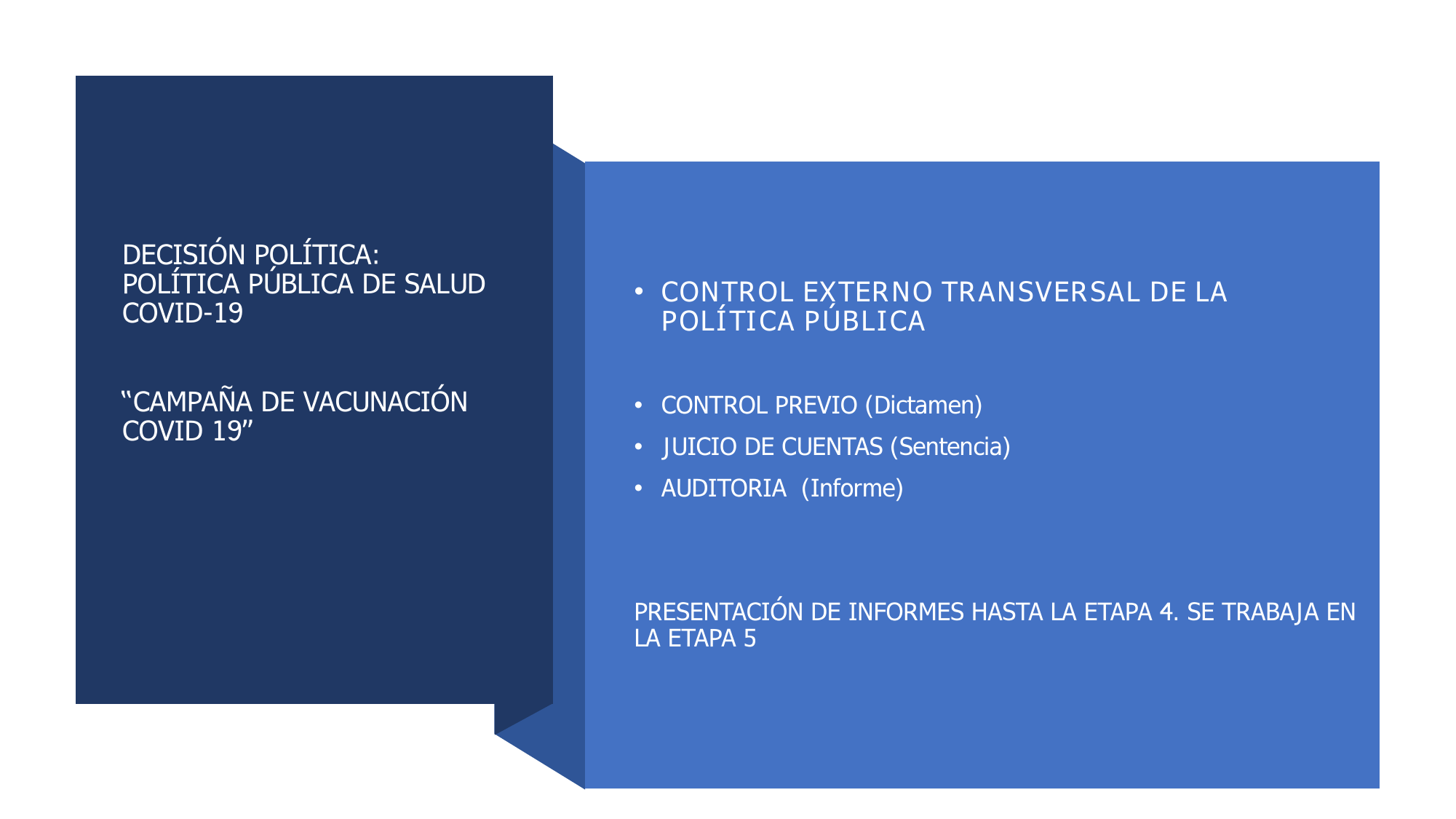

# DECISIÓN POLÍTICA: POLÍTICA PÚBLICA DE SALUD COVID-19 “CAMPAÑA DE VACUNACIÓN COVID 19”

CONTROL EXTERNO TRANSVERSAL DE LA POLÍTICA PÚBLICA

CONTROL PREVIO (Dictamen)
JUICIO DE CUENTAS (Sentencia)
AUDITORIA  (Informe)

PRESENTACIÓN DE INFORMES HASTA LA ETAPA 4. SE TRABAJA EN LA ETAPA 5